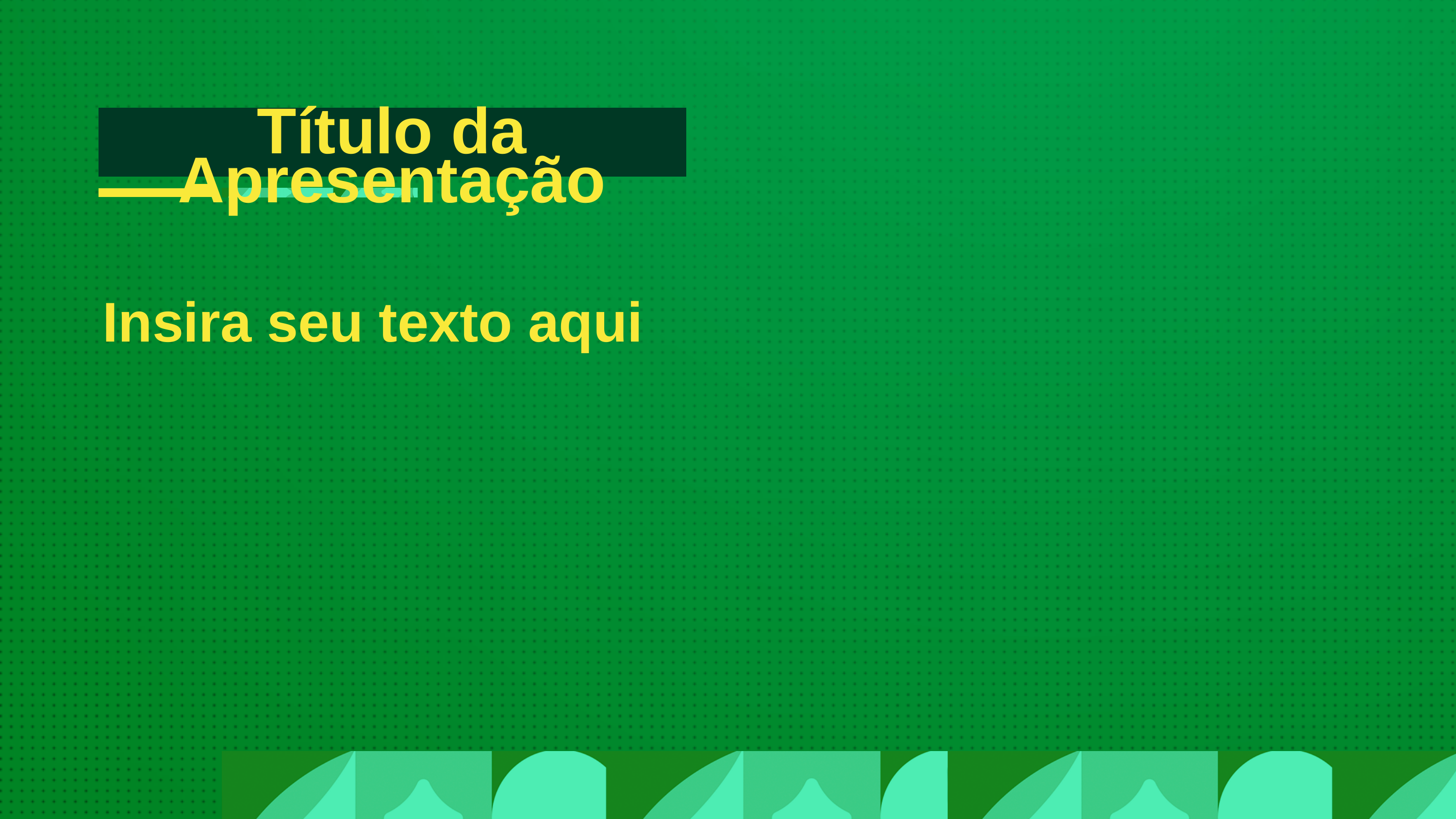

Título da Apresentação

Insira seu texto aqui